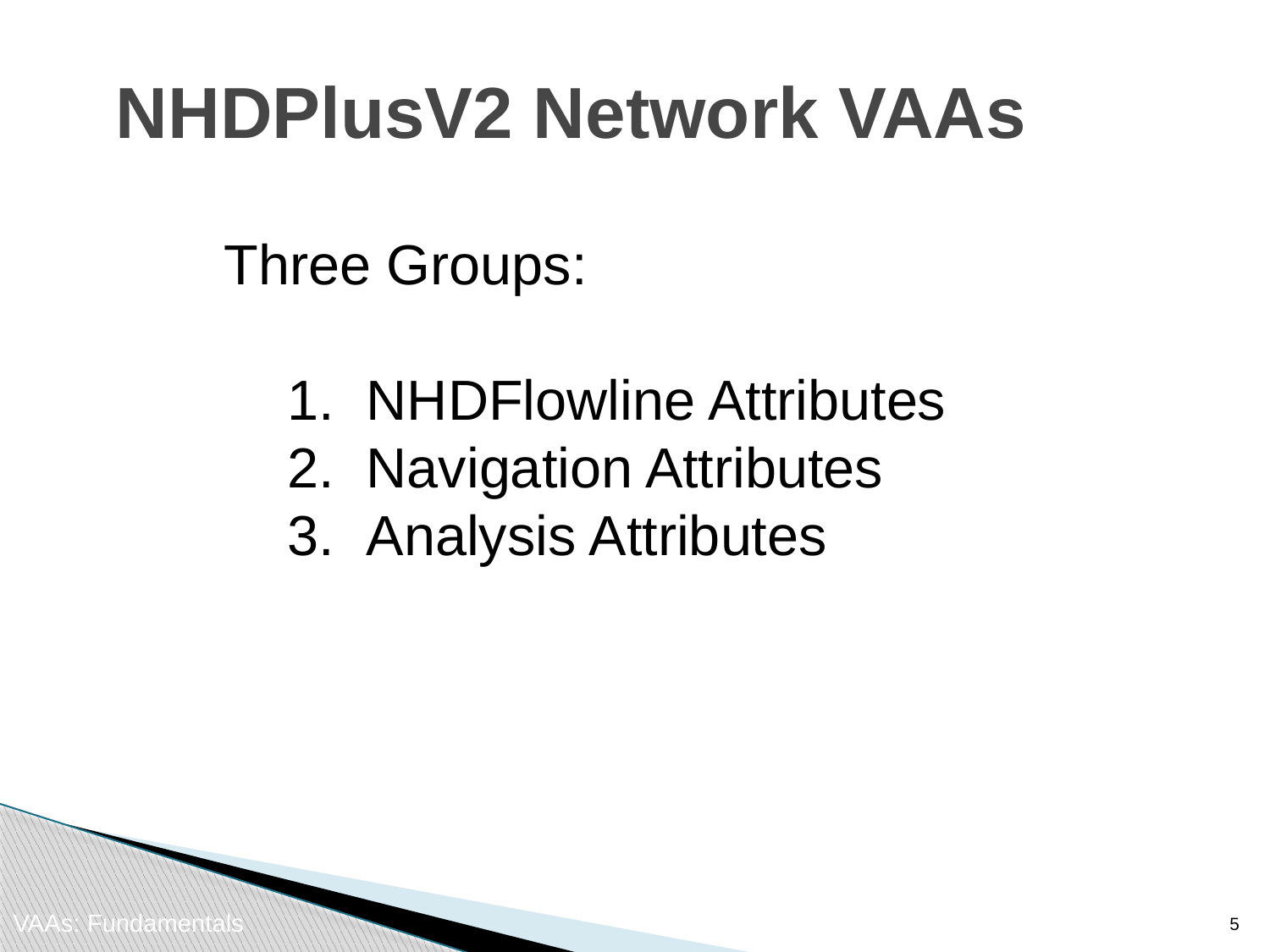

NHDPlusV2 Network VAAs
Three Groups:

NHDFlowline Attributes
Navigation Attributes
Analysis Attributes

5
VAAs: Fundamentals